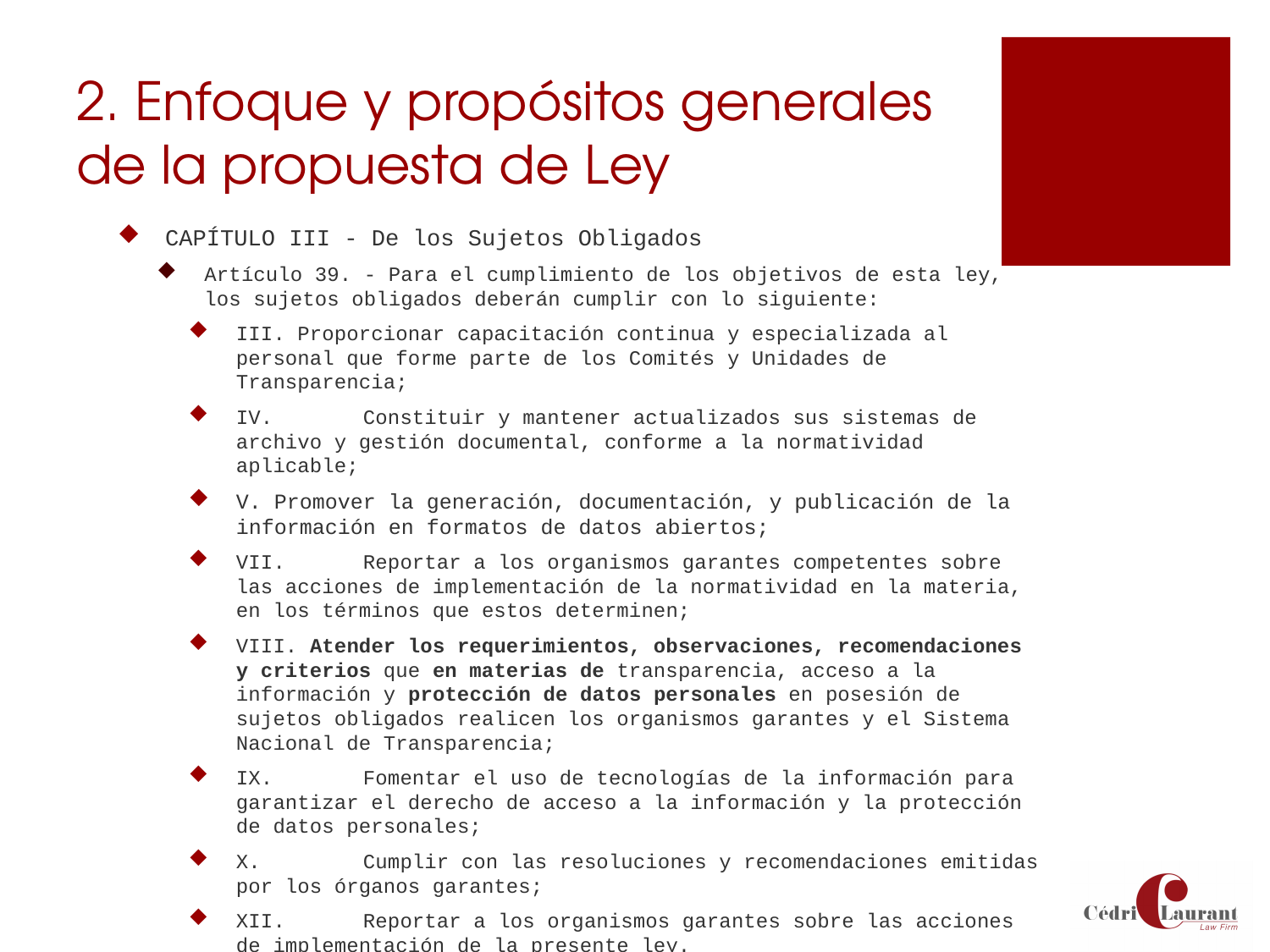

# 2. Enfoque y propósitos generales de la propuesta de Ley
CAPÍTULO III - De los Sujetos Obligados
Artículo 39. - Para el cumplimiento de los objetivos de esta ley, los sujetos obligados deberán cumplir con lo siguiente:
III. Proporcionar capacitación continua y especializada al personal que forme parte de los Comités y Unidades de Transparencia;
IV.	Constituir y mantener actualizados sus sistemas de archivo y gestión documental, conforme a la normatividad aplicable;
V. Promover la generación, documentación, y publicación de la información en formatos de datos abiertos;
VII.	Reportar a los organismos garantes competentes sobre las acciones de implementación de la normatividad en la materia, en los términos que estos determinen;
VIII. Atender los requerimientos, observaciones, recomendaciones y criterios que en materias de transparencia, acceso a la información y protección de datos personales en posesión de sujetos obligados realicen los organismos garantes y el Sistema Nacional de Transparencia;
IX.	Fomentar el uso de tecnologías de la información para garantizar el derecho de acceso a la información y la protección de datos personales;
X.	Cumplir con las resoluciones y recomendaciones emitidas por los órganos garantes;
XII.	Reportar a los organismos garantes sobre las acciones de implementación de la presente ley.